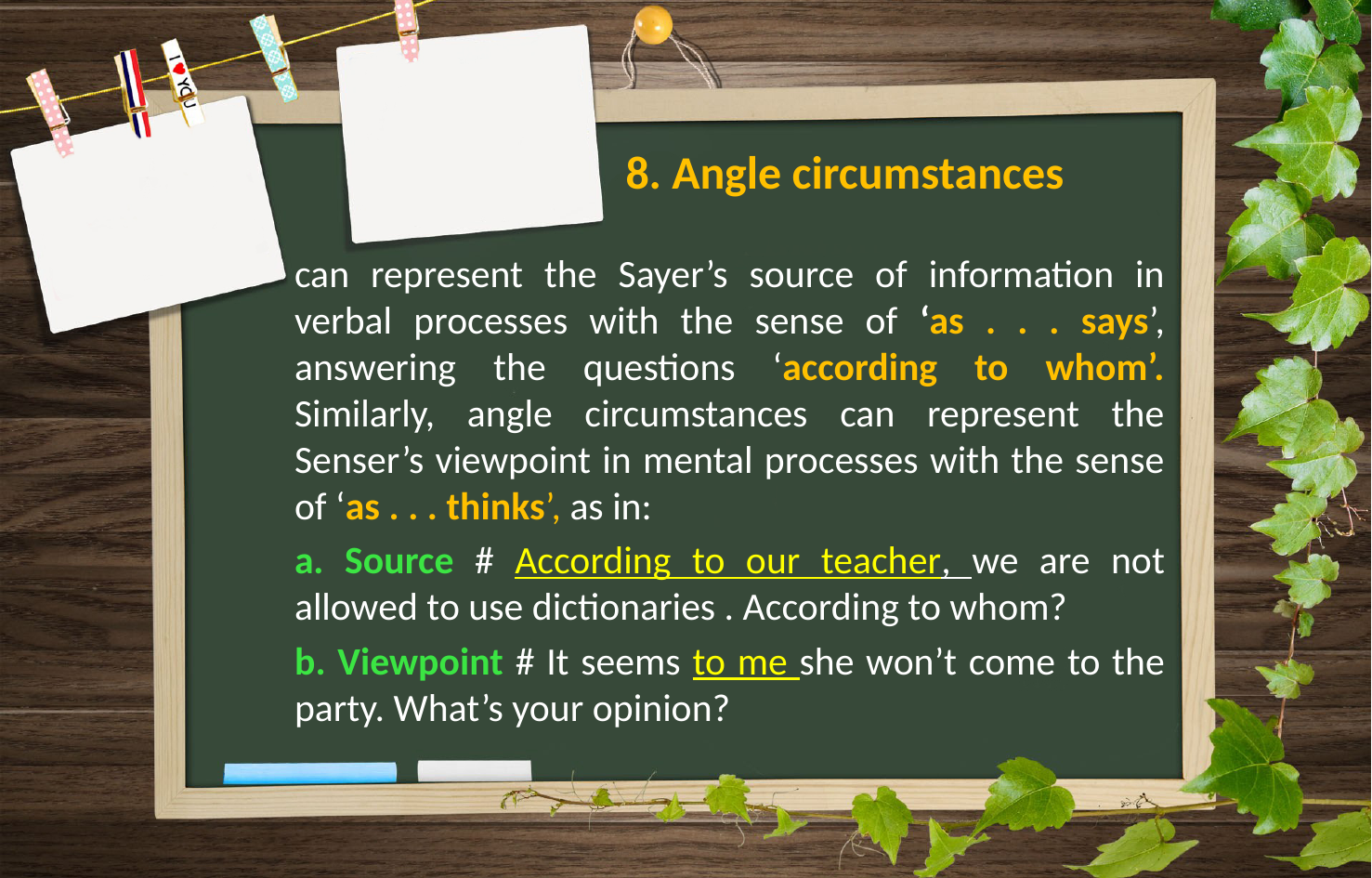

# 8. Angle circumstances
can represent the Sayer’s source of information in verbal processes with the sense of ‘as . . . says’, answering the questions ‘according to whom’. Similarly, angle circumstances can represent the Senser’s viewpoint in mental processes with the sense of ‘as . . . thinks’, as in:
a. Source # According to our teacher, we are not allowed to use dictionaries . According to whom?
b. Viewpoint # It seems to me she won’t come to the party. What’s your opinion?